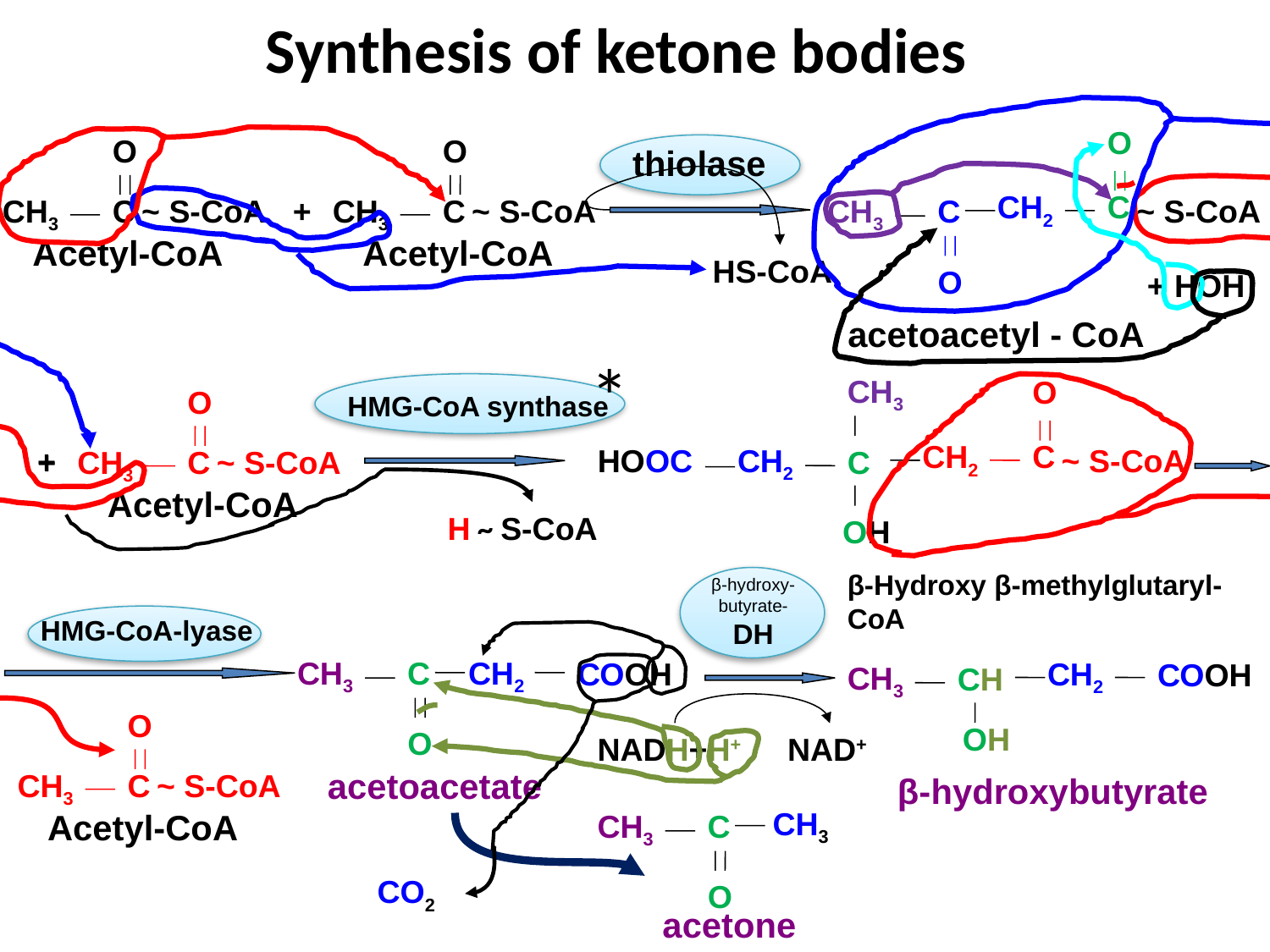

# Synthesis of ketone bodies

O
O
O

thiolase

CH2
C

+
CH3
C
 ~ S-CоА
CH3
C
 ~ S-CоА
СН3
С
 ~ S-CоА

Acetyl-CoA
Acetyl-CoA

НS-CоА

O
+ НОН
acetoacetyl - CoA
*

СН3
O

O
HMG-CoA synthase

CH2
C
НООС
СН2
 ~ S-CоА
+
+
С
CH3
C
 ~ S-CоА

Acetyl-CoA

Н ~ S-CоА
OН
β-Hydroxy β-methylglutaryl-CoA

β-hydroxy-butyrate-DH

HMG-CoA-lyase

СН3
С
CH2
CH2
СООН
СН3
СН

OН
СООН

O

O
NADН+Н+
NAD+

acetoacetate
CH3
C
 ~ S-CоА
β-hydroxybutyrate

CH3
СН3
С

O
Acetyl-CoA
CО2
acetone